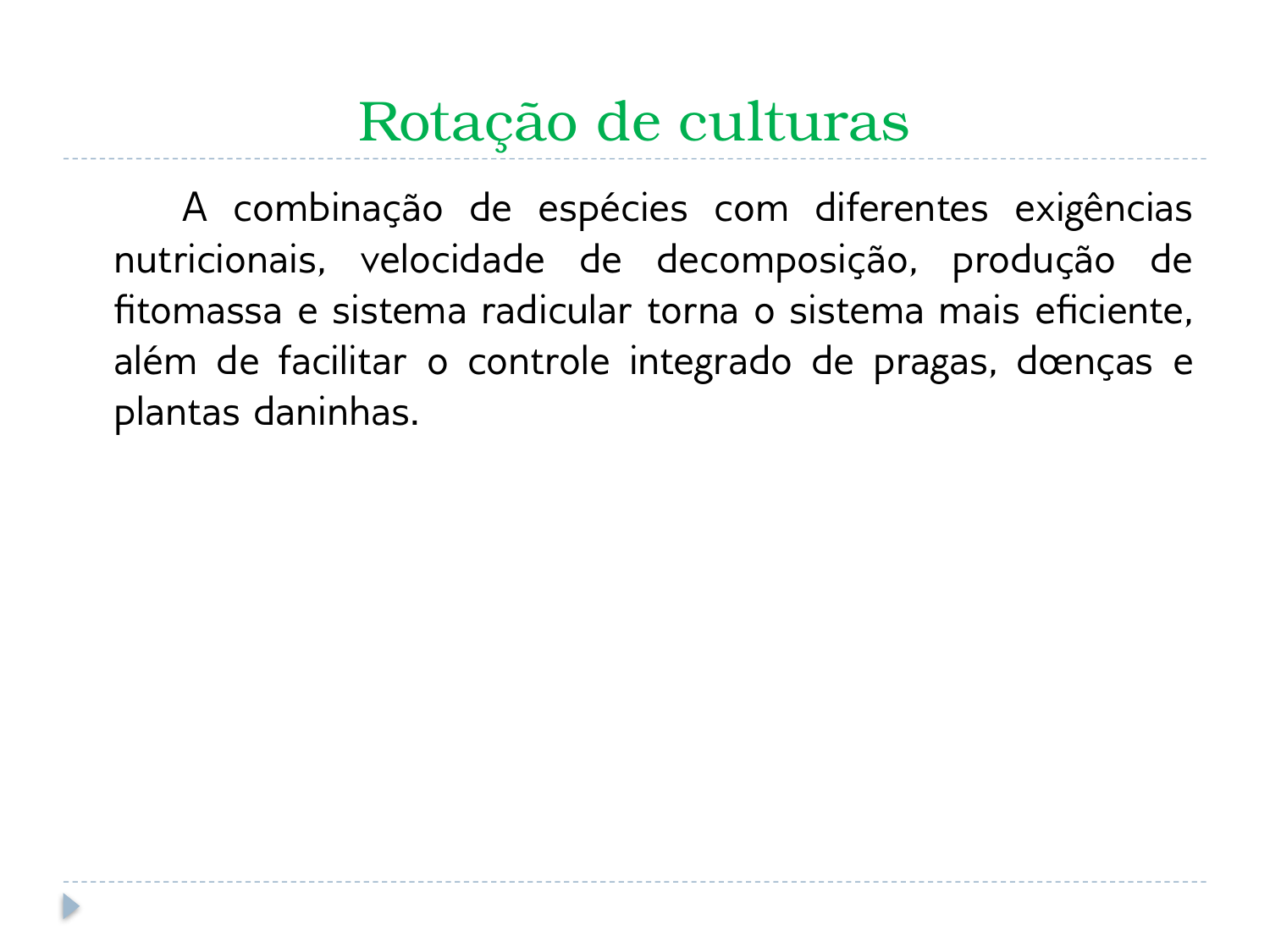

# Rotação de culturas
    A combinação de espécies com diferentes exigências nutricionais, velocidade de decomposição, produção de fitomassa e sistema radicular torna o sistema mais eficiente, além de facilitar o controle integrado de pragas, doenças e plantas daninhas.